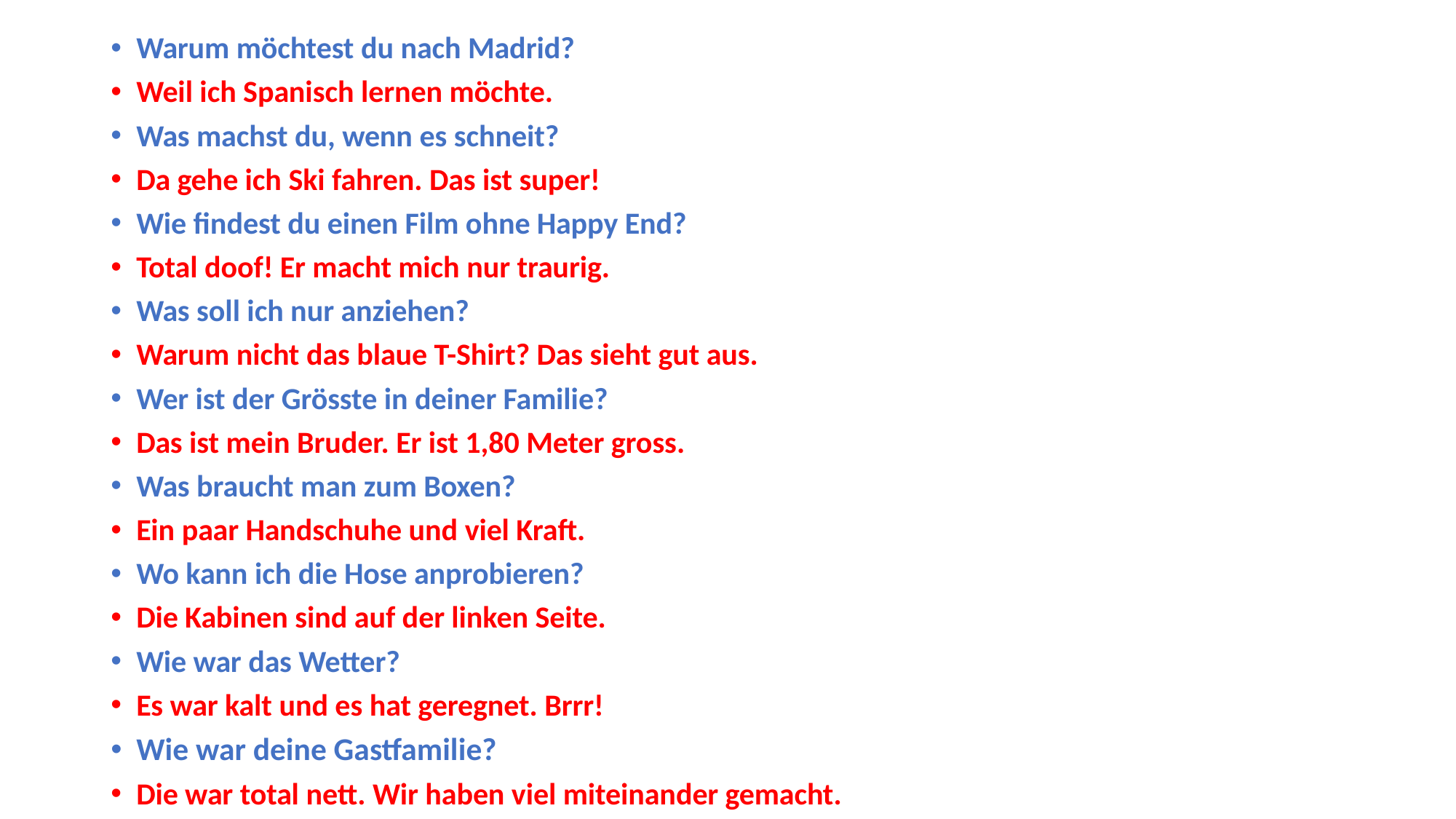

Warum möchtest du nach Madrid?
Weil ich Spanisch lernen möchte.
Was machst du, wenn es schneit?
Da gehe ich Ski fahren. Das ist super!
Wie findest du einen Film ohne Happy End?
Total doof! Er macht mich nur traurig.
Was soll ich nur anziehen?
Warum nicht das blaue T-Shirt? Das sieht gut aus.
Wer ist der Grösste in deiner Familie?
Das ist mein Bruder. Er ist 1,80 Meter gross.
Was braucht man zum Boxen?
Ein paar Handschuhe und viel Kraft.
Wo kann ich die Hose anprobieren?
Die Kabinen sind auf der linken Seite.
Wie war das Wetter?
Es war kalt und es hat geregnet. Brrr!
Wie war deine Gastfamilie?
Die war total nett. Wir haben viel miteinander gemacht.